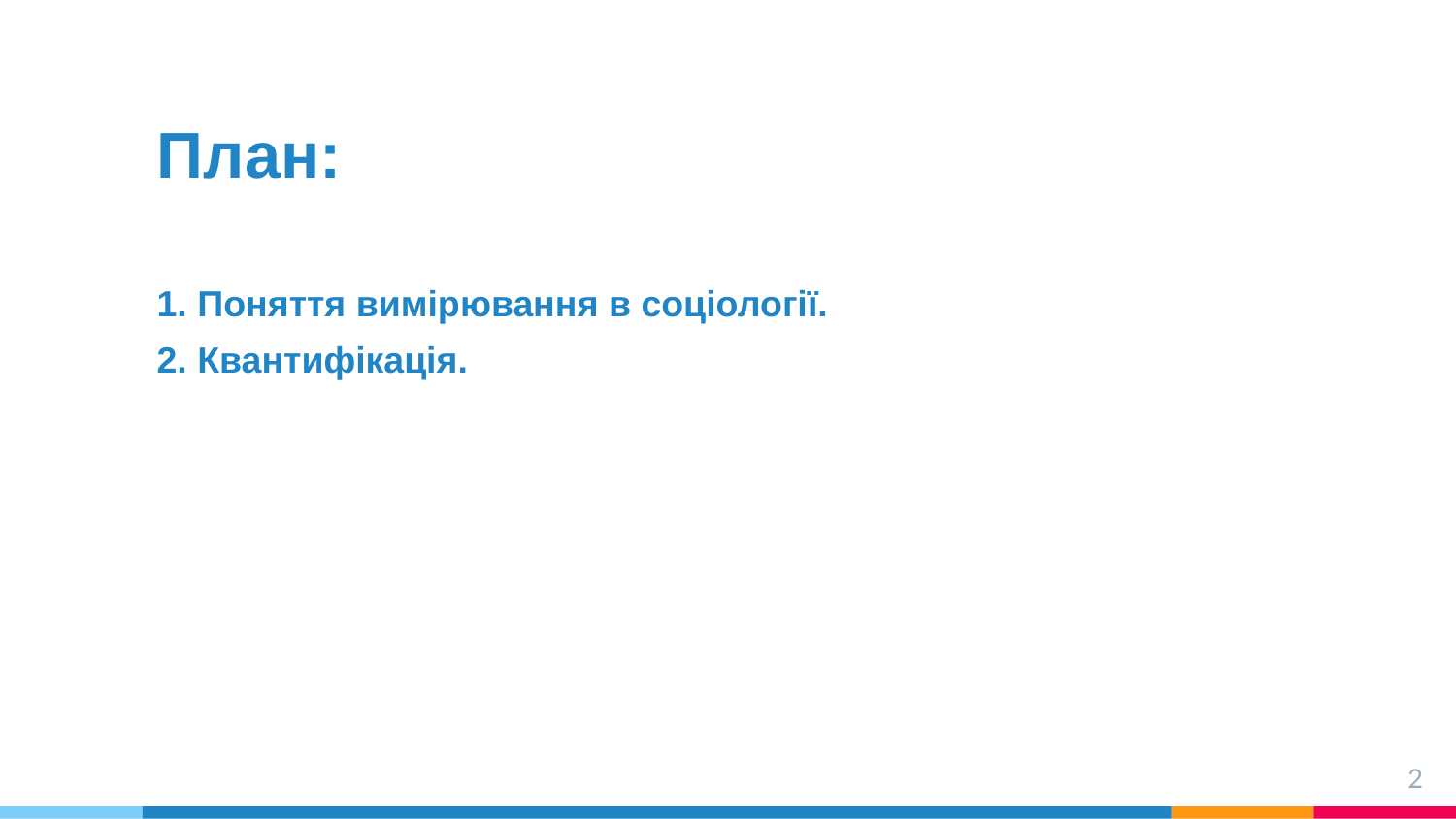

# План:
1. Поняття вимірювання в соціології.
2. Квантифікація.
2